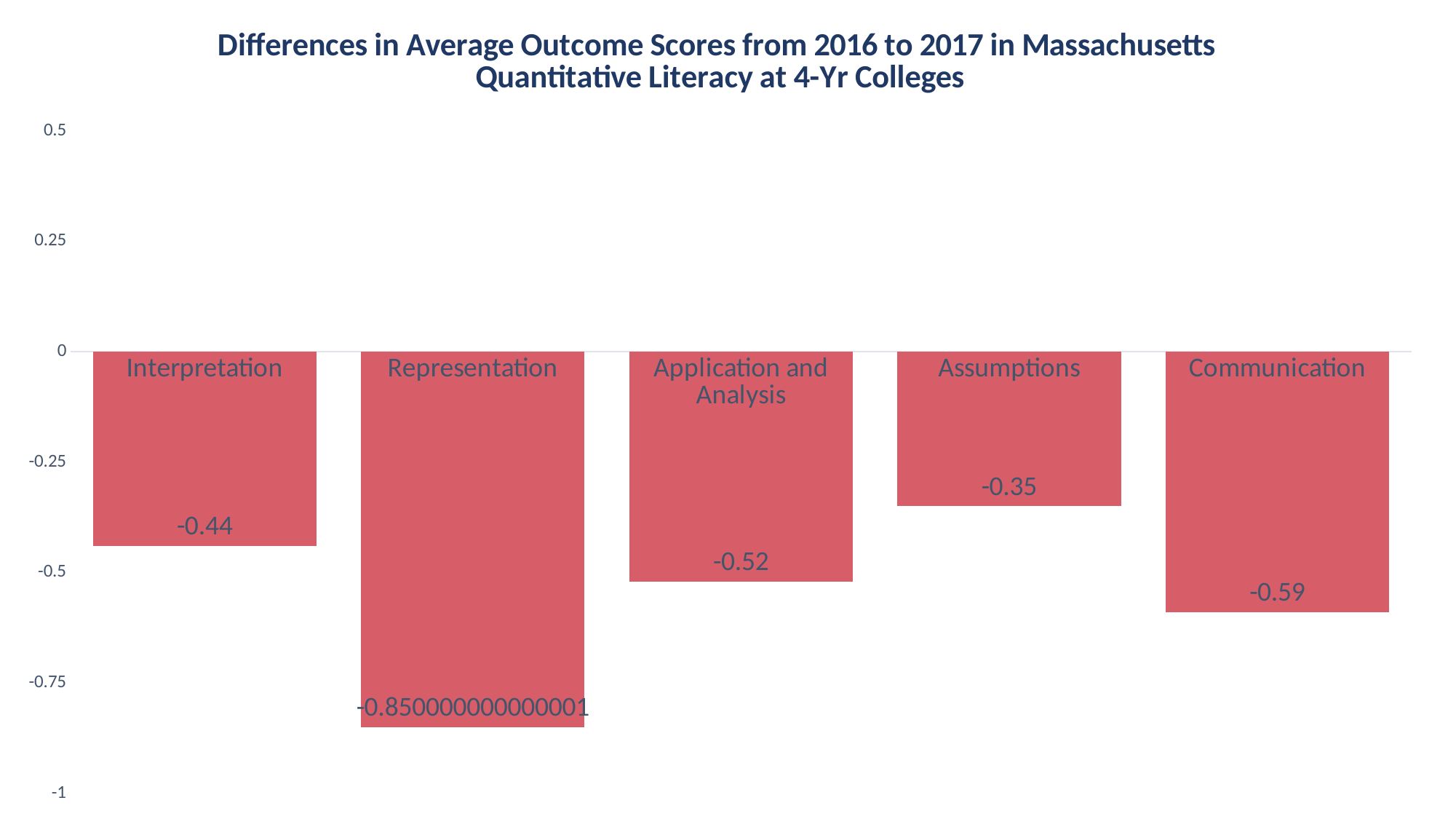

### Chart: Differences in Average Outcome Scores from 2016 to 2017 in Massachusetts
Quantitative Literacy at 4-Yr Colleges

| Category |  |
|---|---|
| Interpretation | -0.44 |
| Representation | -0.8500000000000006 |
| Application and Analysis | -0.52 |
| Assumptions | -0.3500000000000003 |
| Communication | -0.59 |